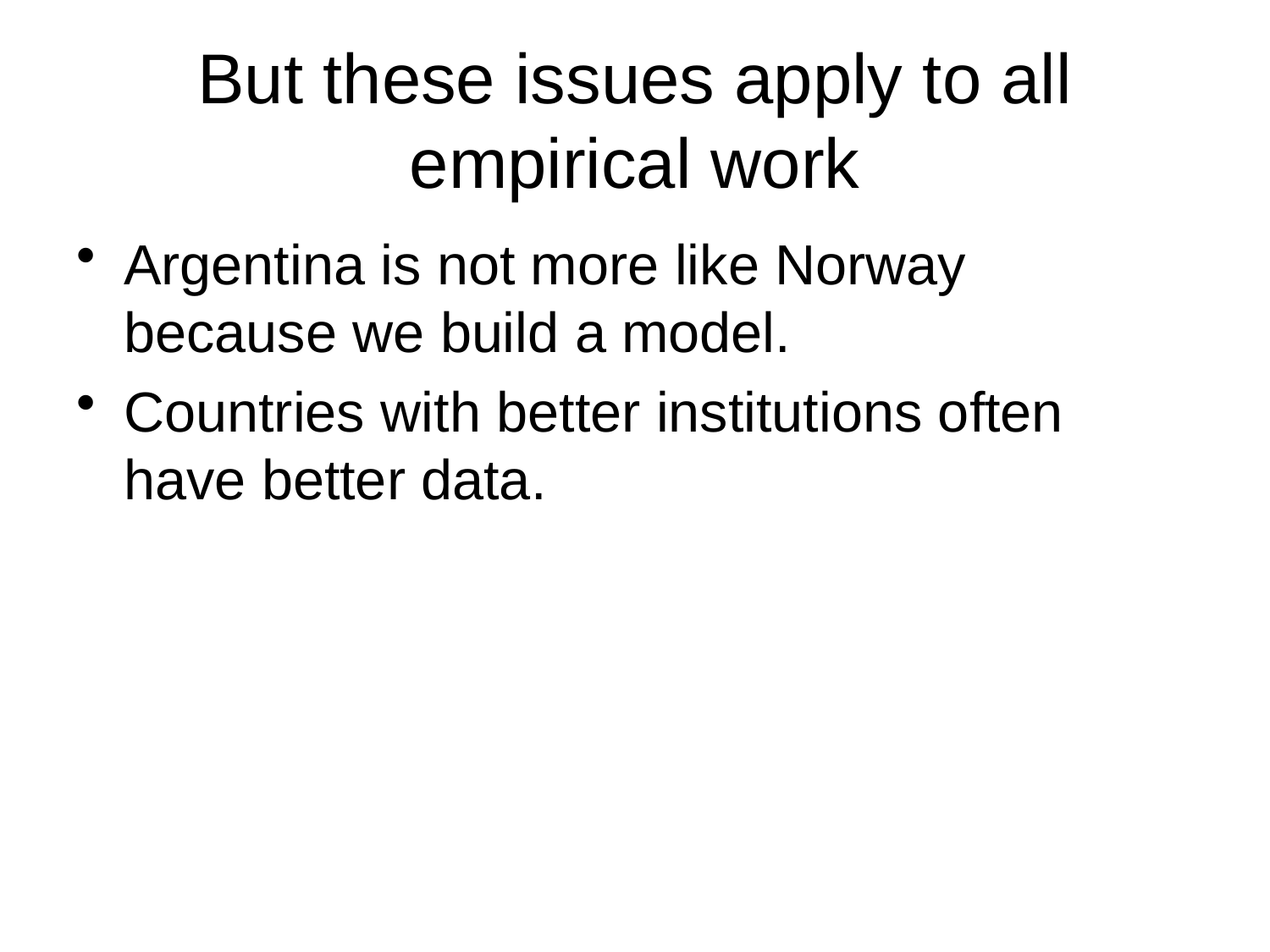

# But these issues apply to all empirical work
Argentina is not more like Norway because we build a model.
Countries with better institutions often have better data.